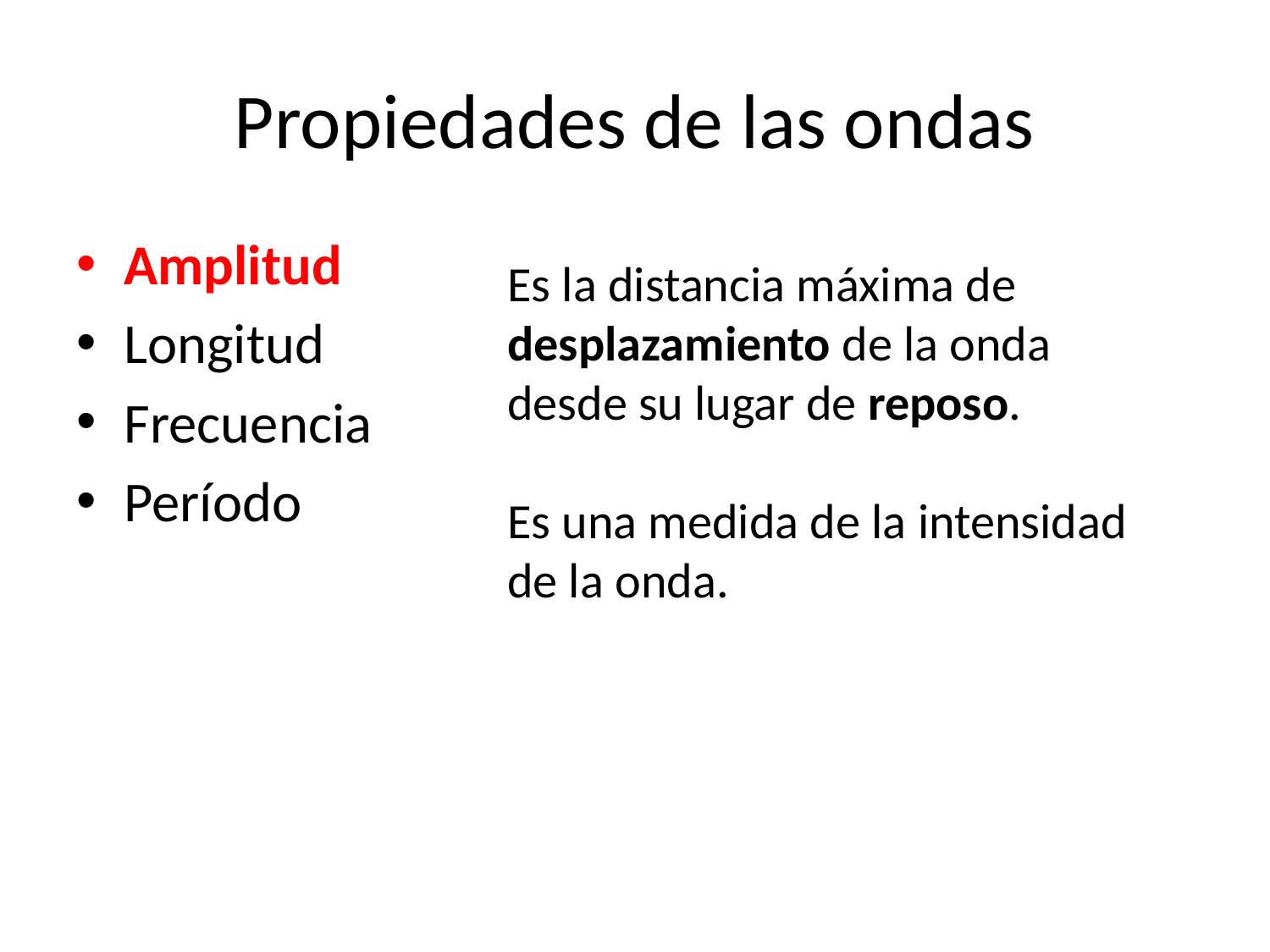

# Propiedades de las ondas
Amplitud
Longitud
Frecuencia
Período

Es la distancia máxima de desplazamiento de la onda desde su lugar de reposo.

Es una medida de la intensidad de la onda.